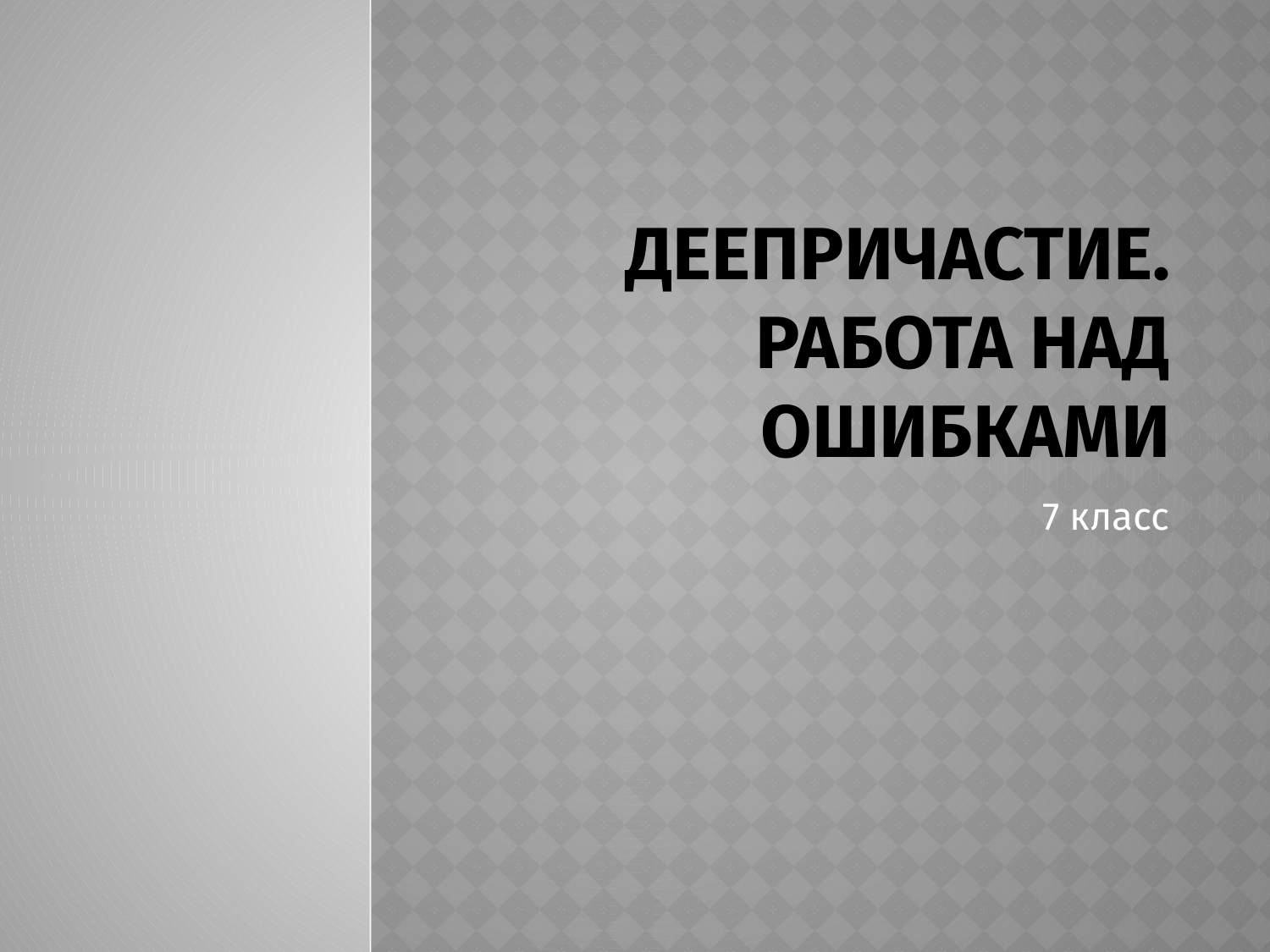

# Деепричастие. Работа над ошибками
7 класс